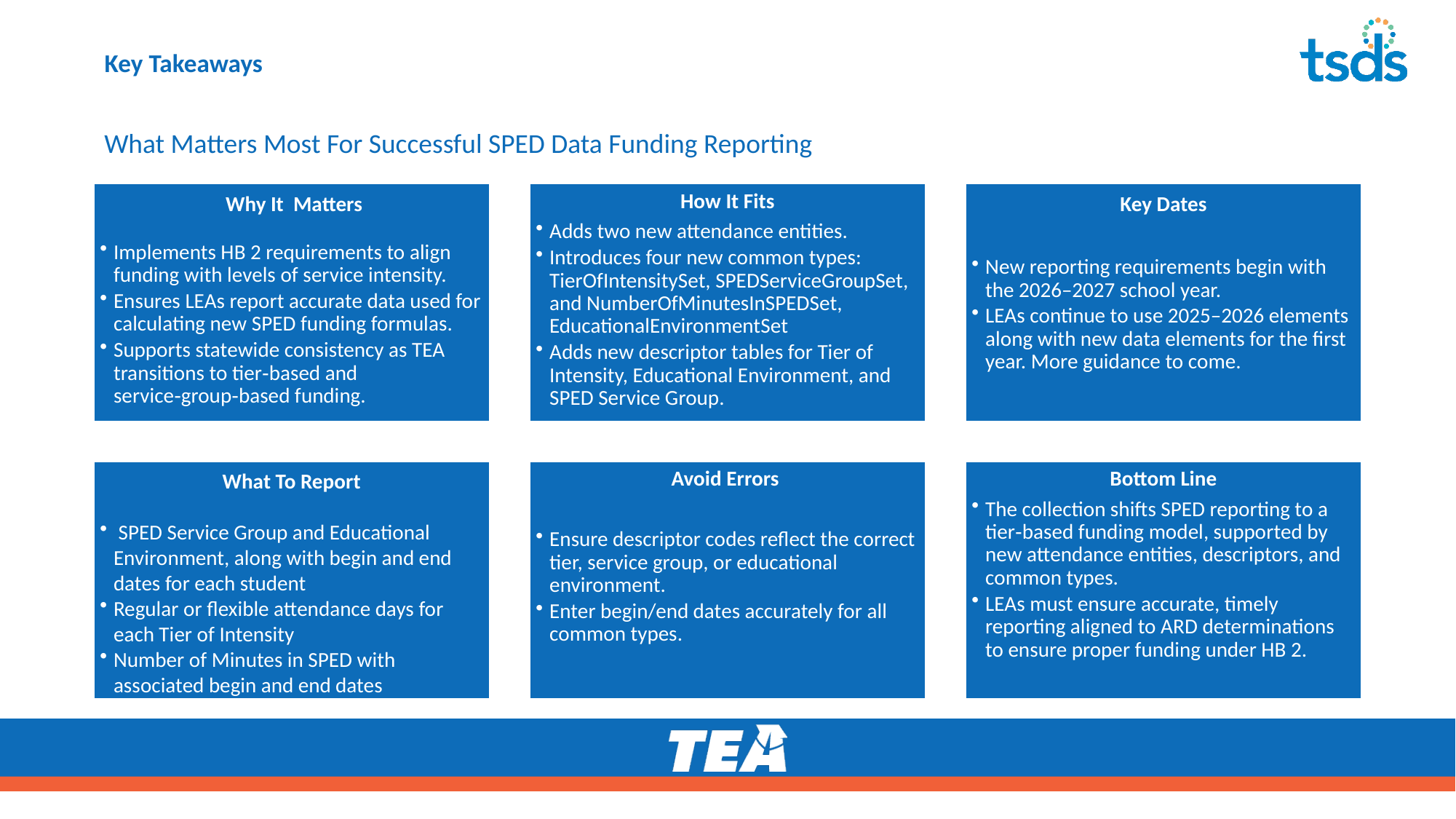

# Key Takeaways
What Matters Most For Successful SPED Data Funding Reporting
 Why It  Matters

Implements HB 2 requirements to align funding with levels of service intensity.
Ensures LEAs report accurate data used for calculating new SPED funding formulas.
Supports statewide consistency as TEA transitions to tier‑based and service‑group‑based funding.
How It Fits
Adds two new attendance entities.
Introduces four new common types: TierOfIntensitySet, SPEDServiceGroupSet, and NumberOfMinutesInSPEDSet, EducationalEnvironmentSet
Adds new descriptor tables for Tier of Intensity, Educational Environment, and SPED Service Group.
Key Dates

New reporting requirements begin with the 2026–2027 school year.
LEAs continue to use 2025–2026 elements along with new data elements for the first year. More guidance to come.
What To Report

 SPED Service Group and Educational Environment, along with begin and end dates for each student
Regular or flexible attendance days for each Tier of Intensity
Number of Minutes in SPED with associated begin and end dates
Avoid Errors

Ensure descriptor codes reflect the correct tier, service group, or educational environment.
Enter begin/end dates accurately for all common types.
Bottom Line
The collection shifts SPED reporting to a tier‑based funding model, supported by new attendance entities, descriptors, and common types.
LEAs must ensure accurate, timely reporting aligned to ARD determinations to ensure proper funding under HB 2.